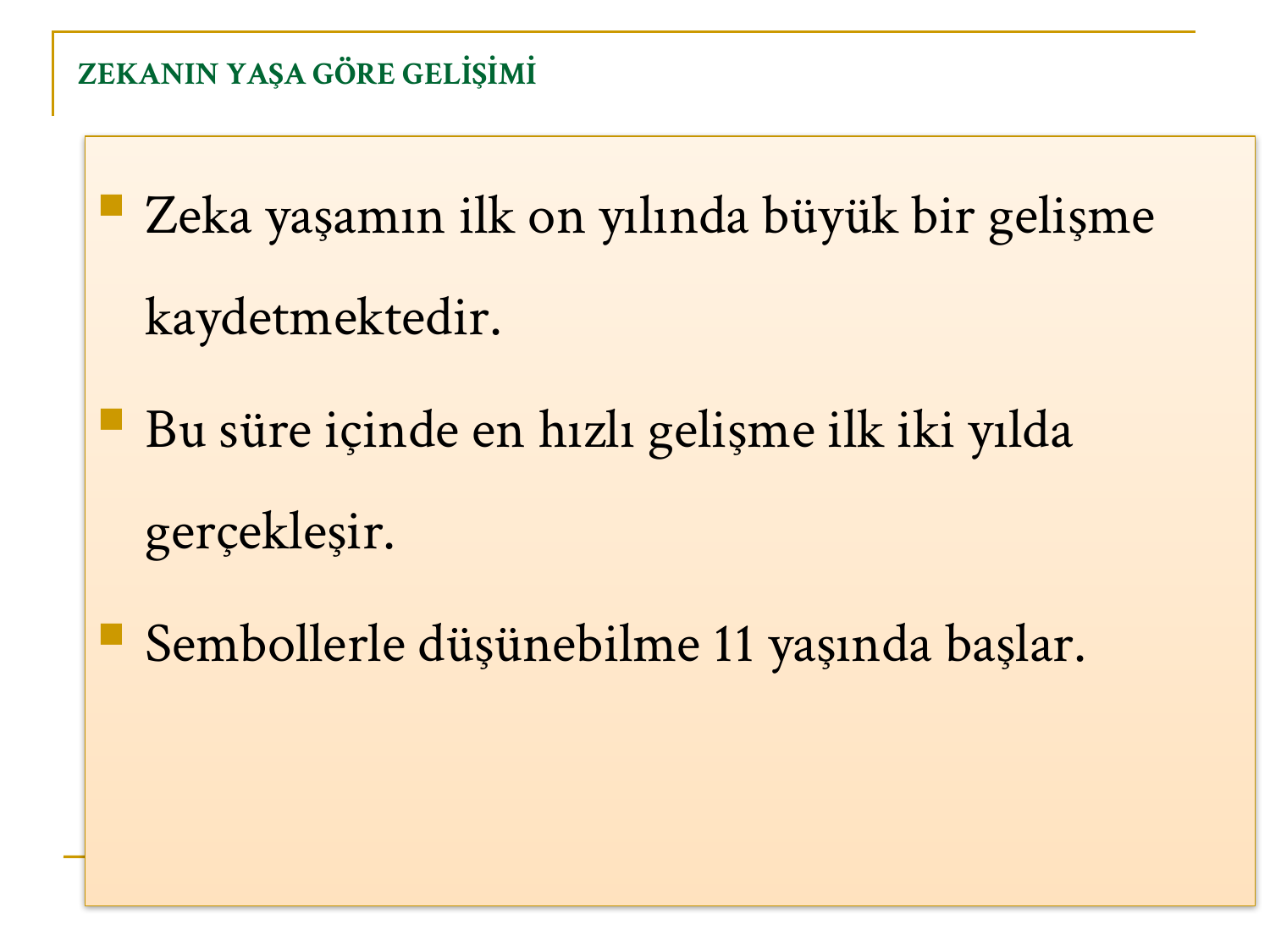

# ZEKANIN YAŞA GÖRE GELİŞİMİ
Zeka yaşamın ilk on yılında büyük bir gelişme kaydetmektedir.
Bu süre içinde en hızlı gelişme ilk iki yılda gerçekleşir.
Sembollerle düşünebilme 11 yaşında başlar.